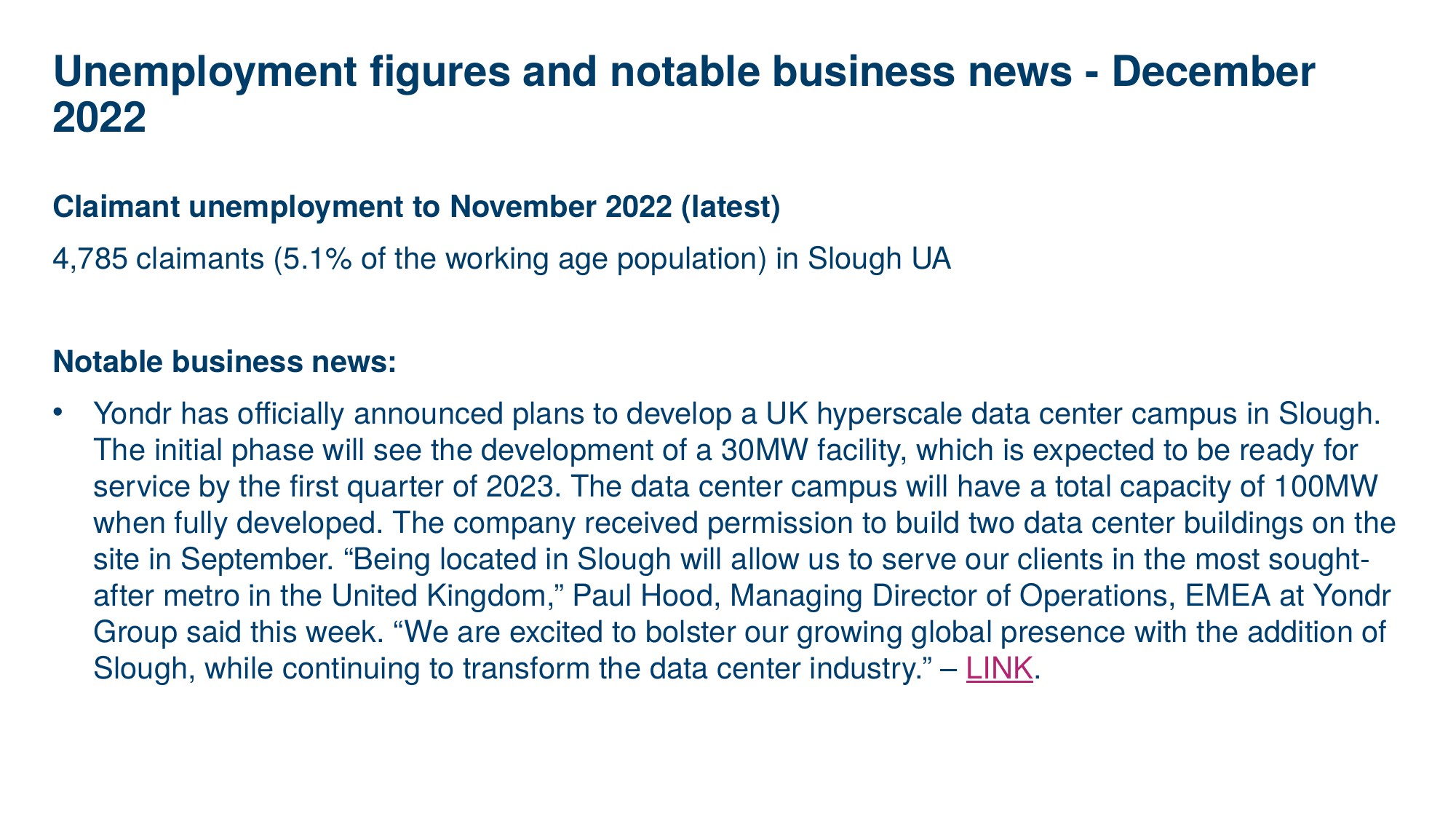

# Unemployment figures and notable business news - December 2022
Claimant unemployment to November 2022 (latest)
4,785 claimants (5.1% of the working age population) in Slough UA

Notable business news:
Yondr has officially announced plans to develop a UK hyperscale data center campus in Slough. The initial phase will see the development of a 30MW facility, which is expected to be ready for service by the first quarter of 2023. The data center campus will have a total capacity of 100MW when fully developed. The company received permission to build two data center buildings on the site in September. “Being located in Slough will allow us to serve our clients in the most sought-after metro in the United Kingdom,” Paul Hood, Managing Director of Operations, EMEA at Yondr Group said this week. “We are excited to bolster our growing global presence with the addition of Slough, while continuing to transform the data center industry.” – LINK.